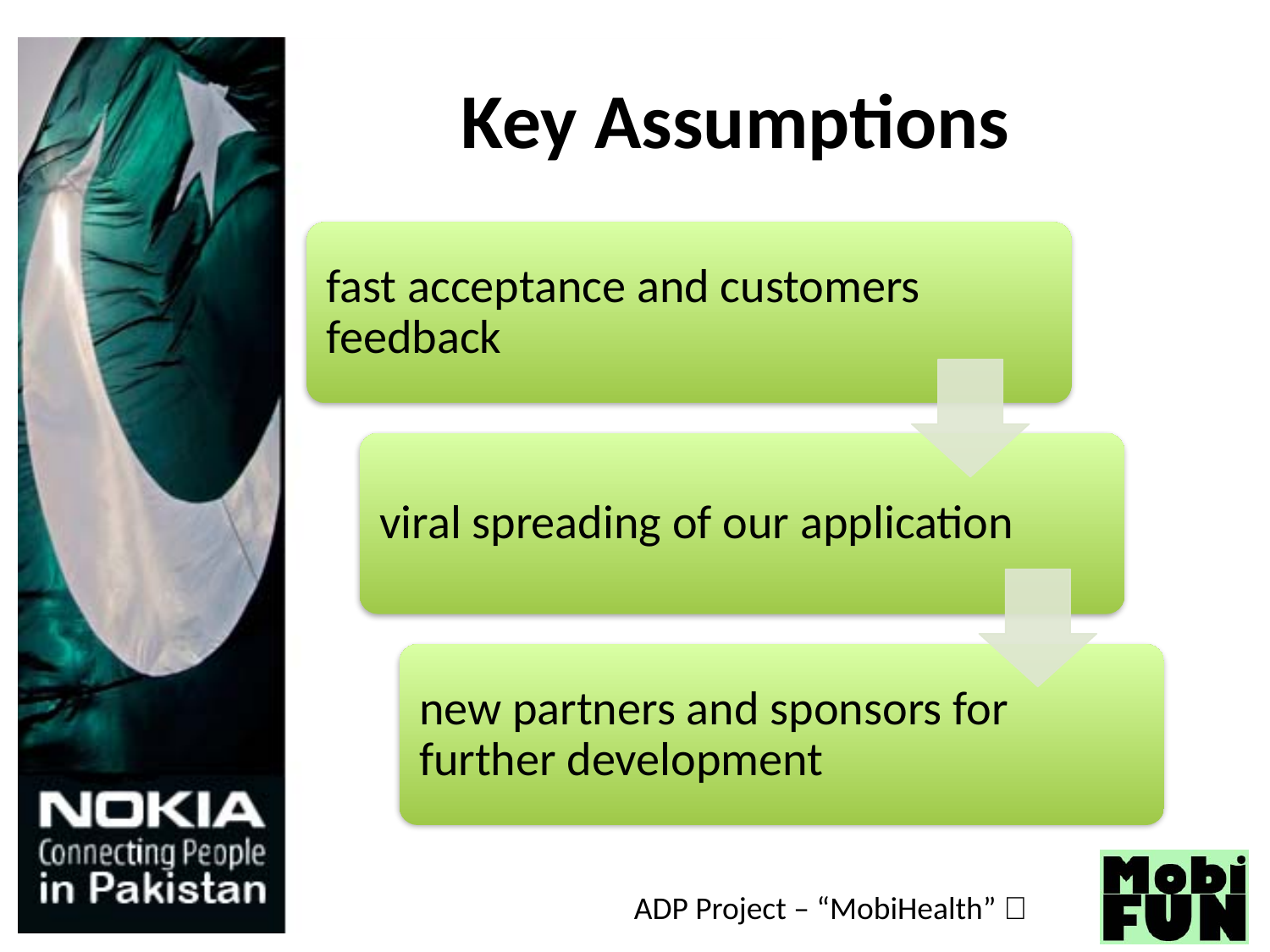

# Key Assumptions
fast acceptance and customers feedback
viral spreading of our application
new partners and sponsors for further development